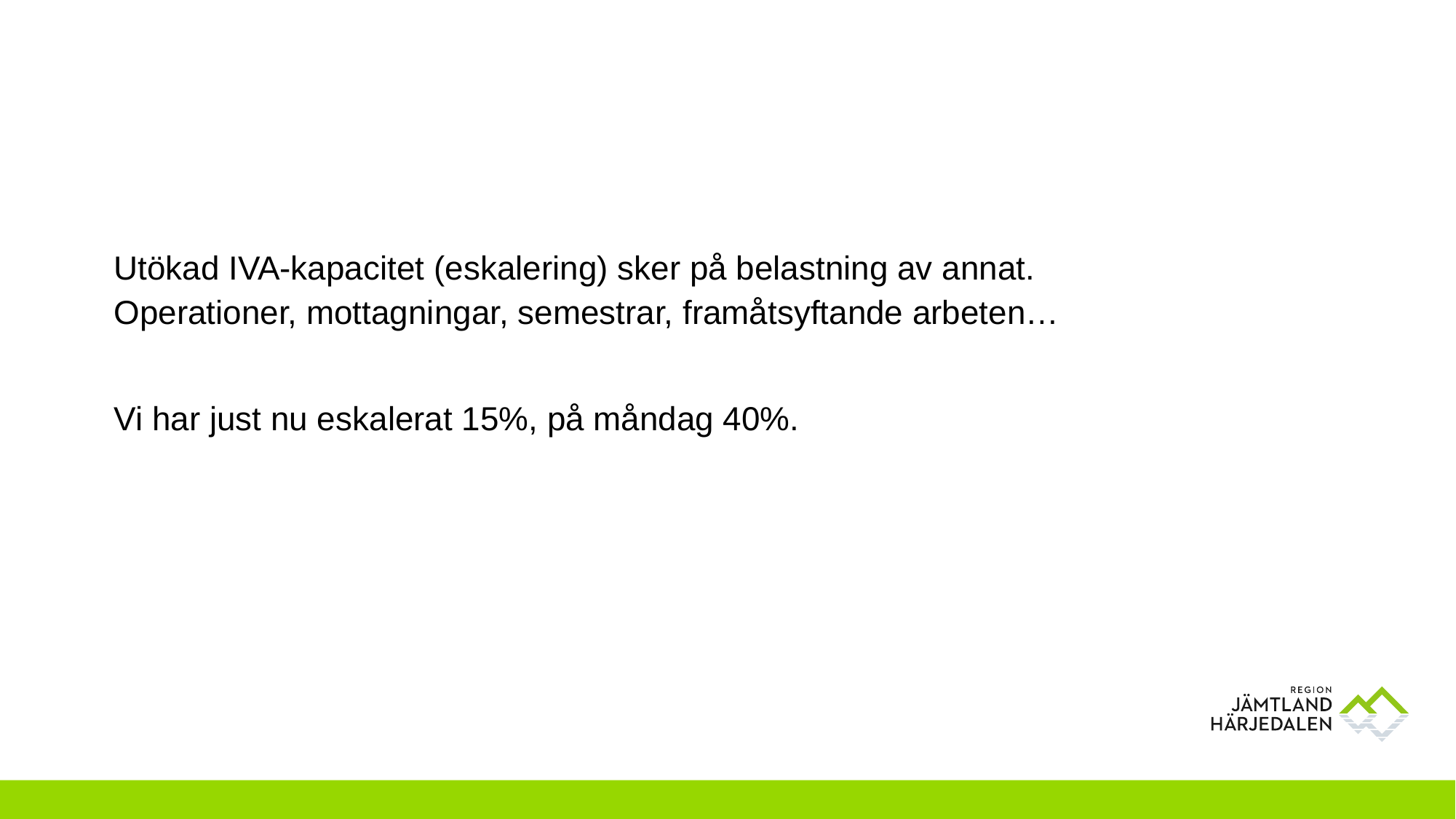

Utökad IVA-kapacitet (eskalering) sker på belastning av annat. Operationer, mottagningar, semestrar, framåtsyftande arbeten…

Vi har just nu eskalerat 15%, på måndag 40%.